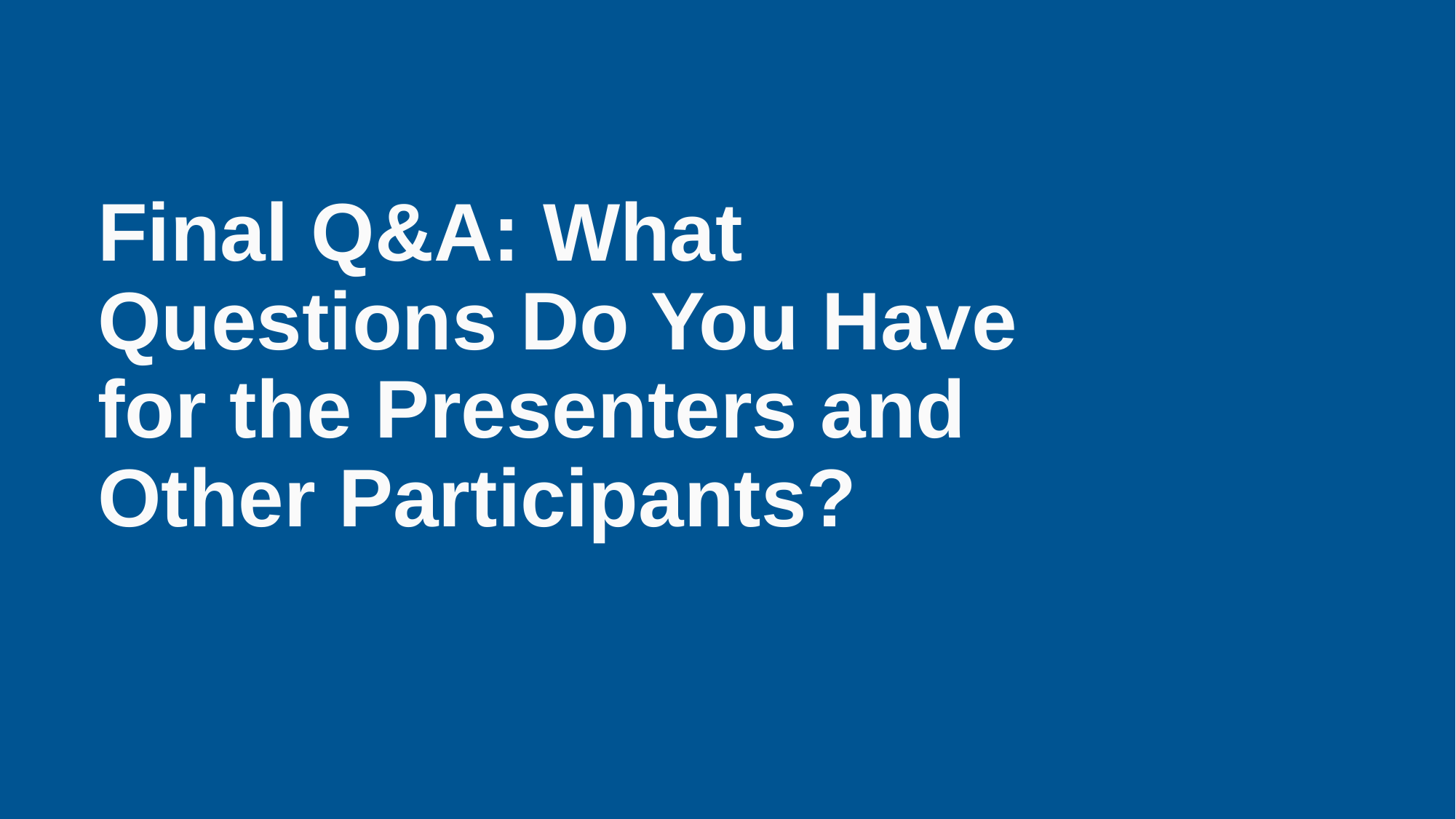

Final Q&A: What Questions Do You Have
for the Presenters and Other Participants?